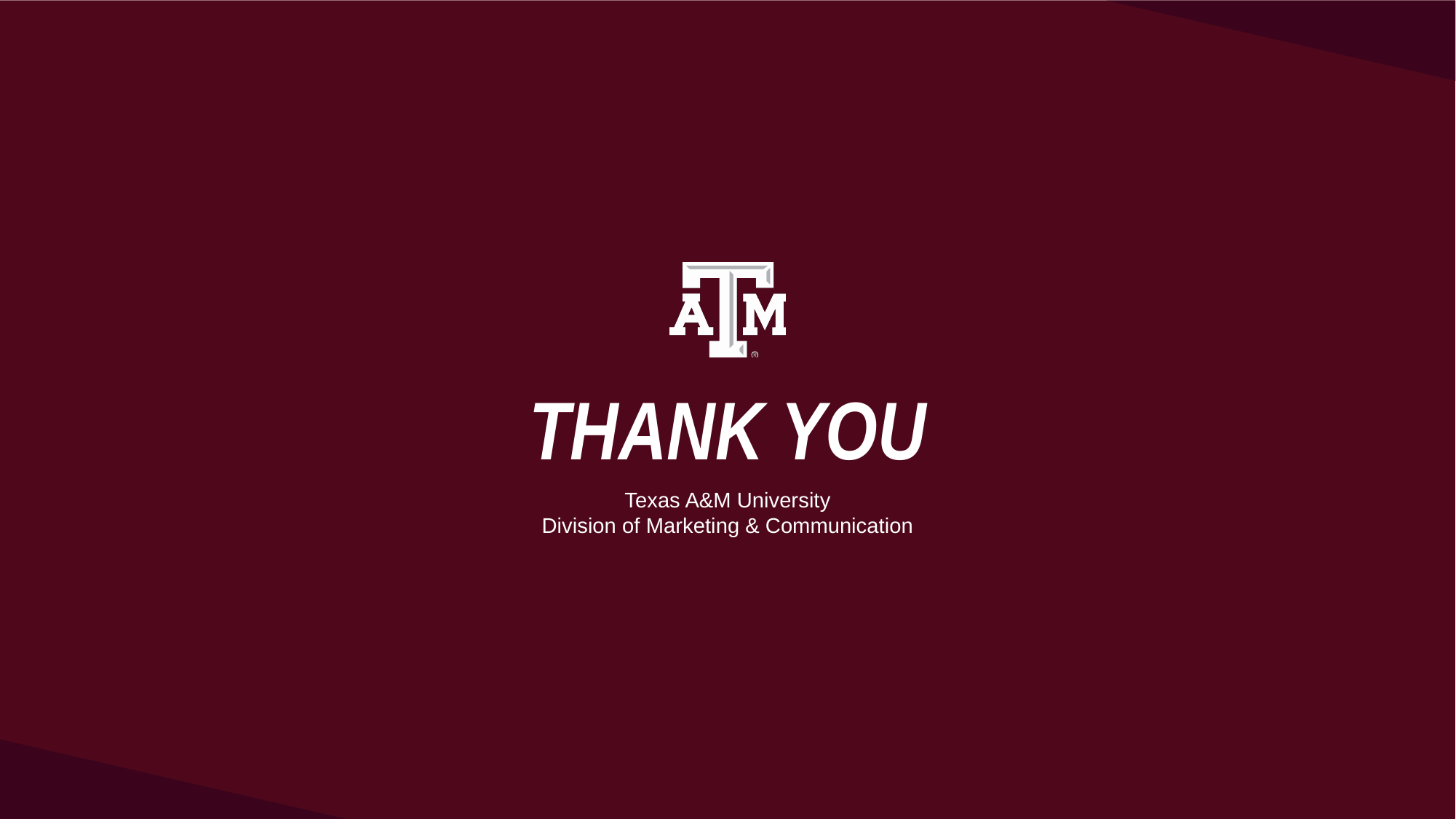

Texas A&M University
Division of Marketing & Communication